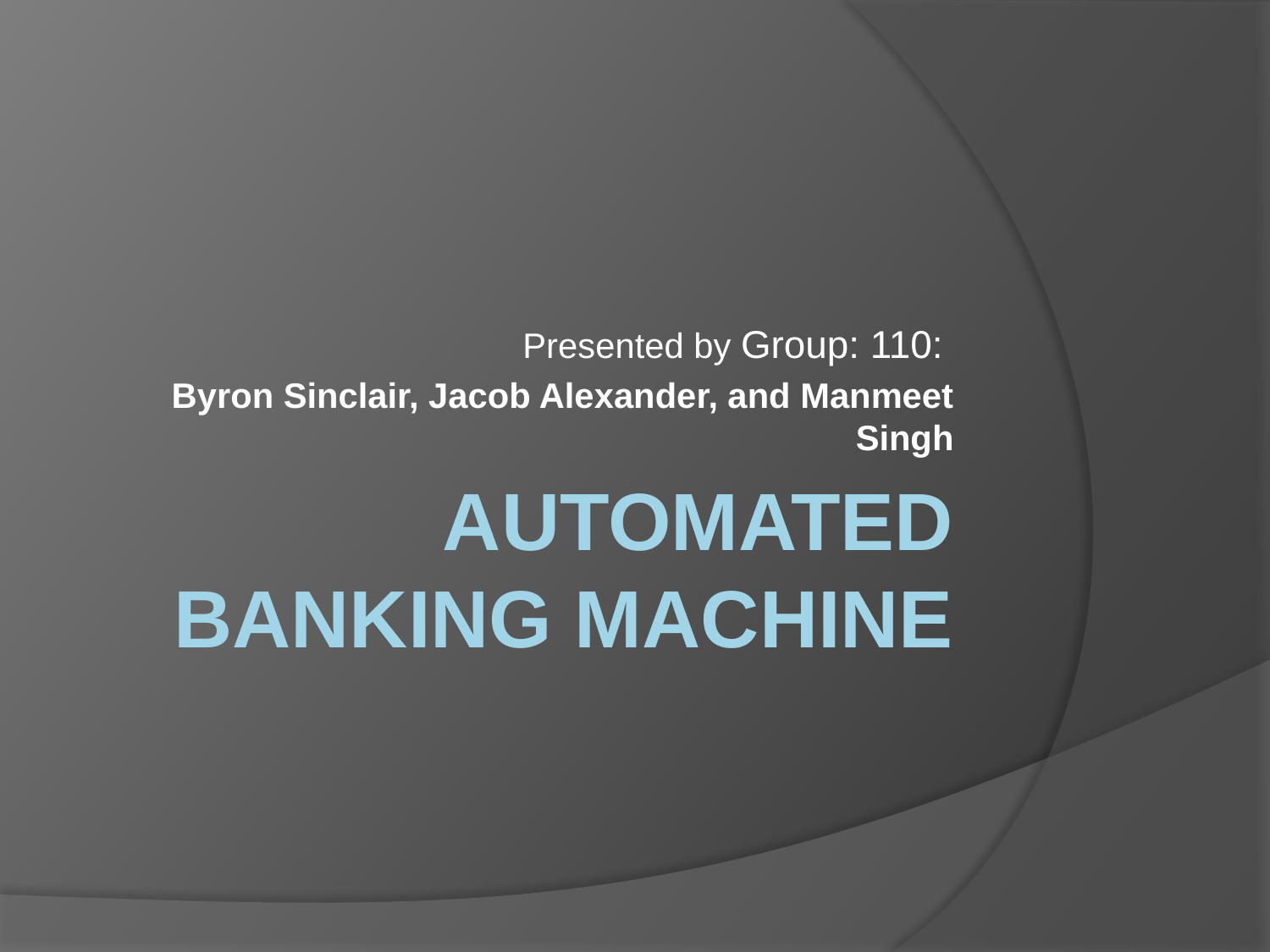

Presented by Group: 110:
Byron Sinclair, Jacob Alexander, and Manmeet Singh
# Automated banking machine